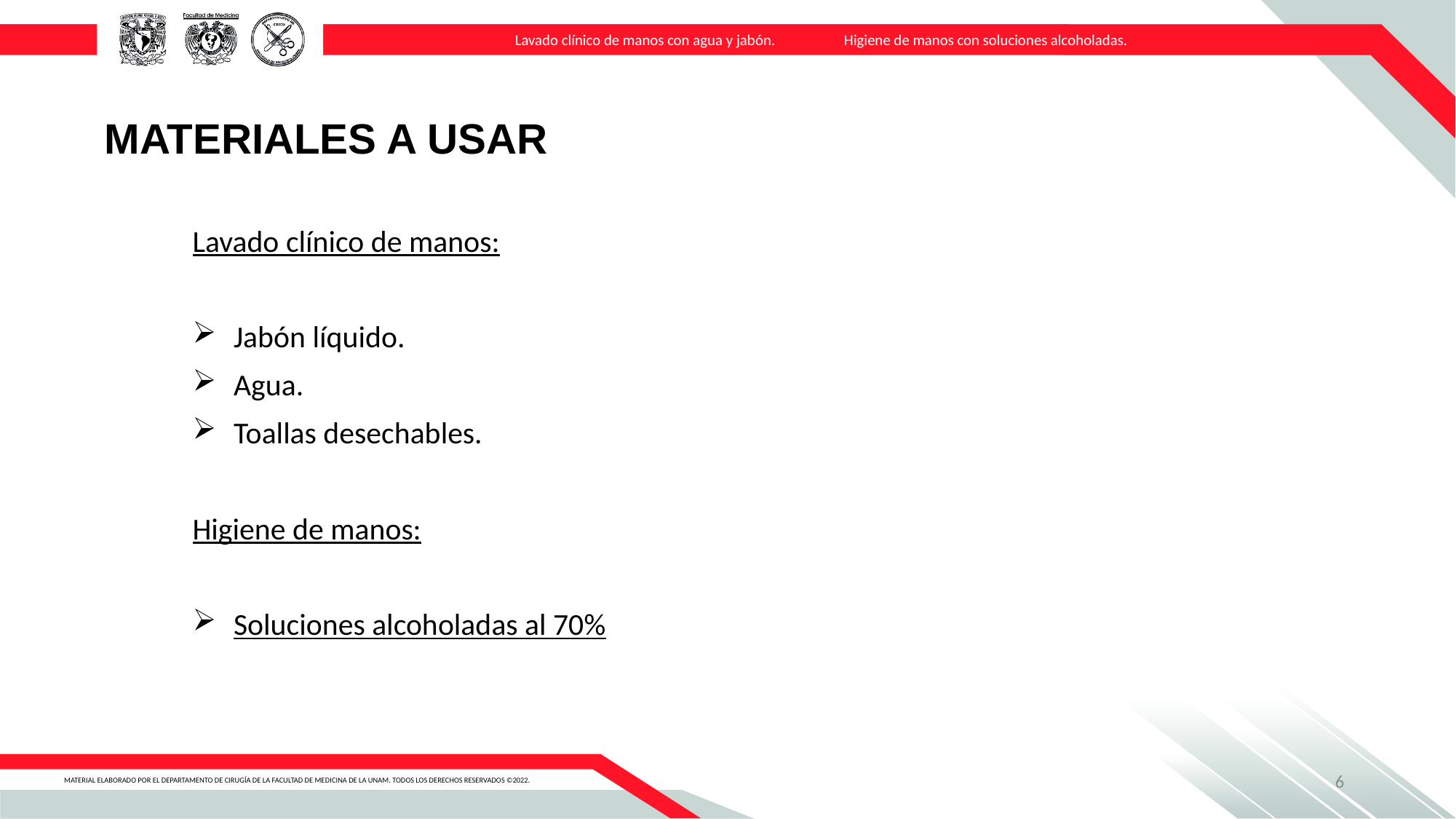

Lavado clínico de manos con agua y jabón.                    Higiene de manos con soluciones alcoholadas.
MATERIALES A USAR
Lavado clínico de manos:

Jabón líquido.
Agua.
Toallas desechables.

Higiene de manos:

Soluciones alcoholadas al 70%
6
MATERIAL ELABORADO POR EL DEPARTAMENTO DE CIRUGÍA DE LA FACULTAD DE MEDICINA DE LA UNAM. TODOS LOS DERECHOS RESERVADOS ©2022.